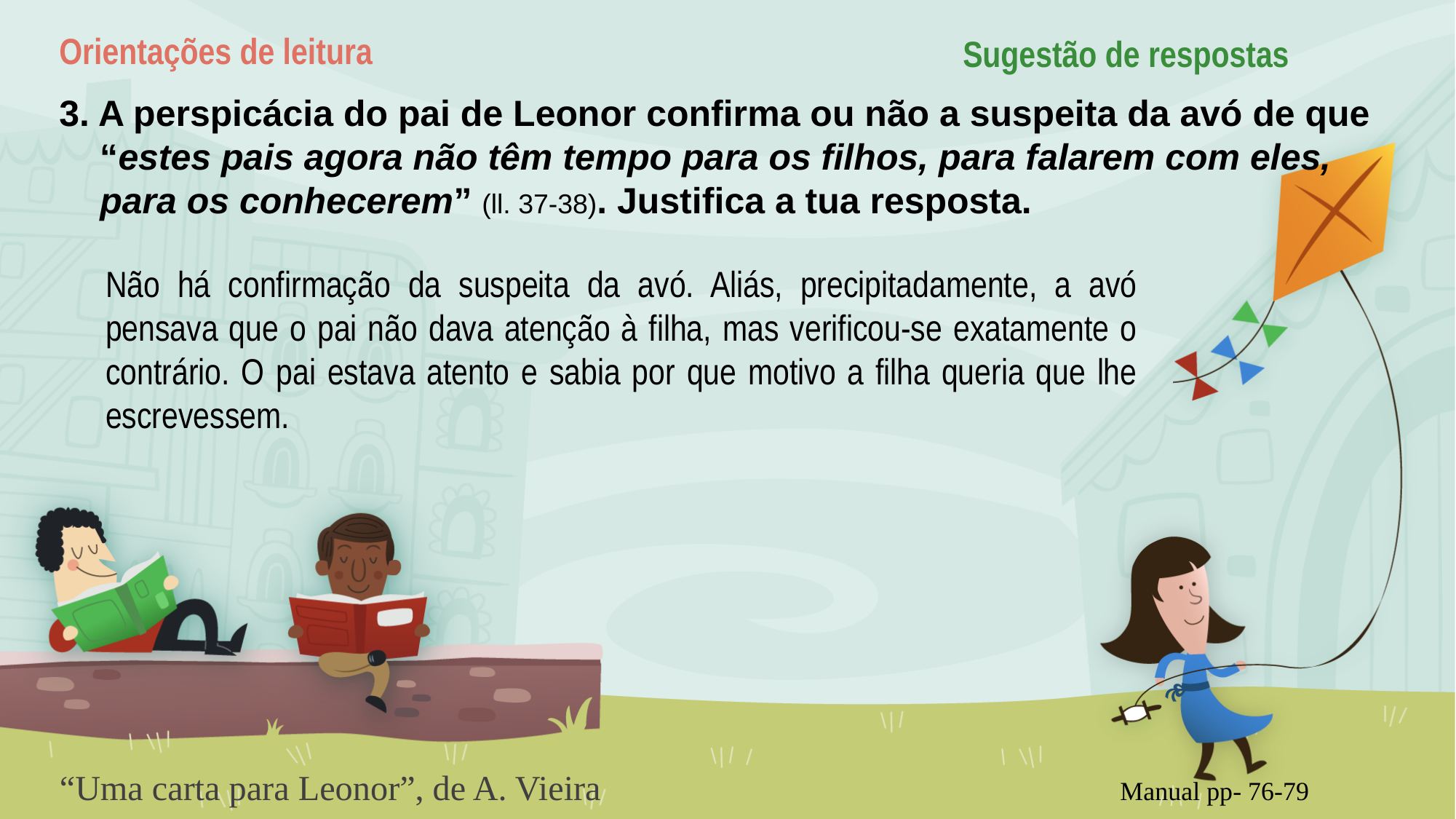

Orientações de leitura
Sugestão de respostas
3. A perspicácia do pai de Leonor confirma ou não a suspeita da avó de que
    “estes pais agora não têm tempo para os filhos, para falarem com eles,
    para os conhecerem” (ll. 37-38). Justifica a tua resposta.
Não há confirmação da suspeita da avó. Aliás, precipitadamente, a avó pensava que o pai não dava atenção à filha, mas verificou-se exatamente o contrário. O pai estava atento e sabia por que motivo a filha queria que lhe escrevessem.
“Uma carta para Leonor”, de A. Vieira                                                  Manual pp- 76-79